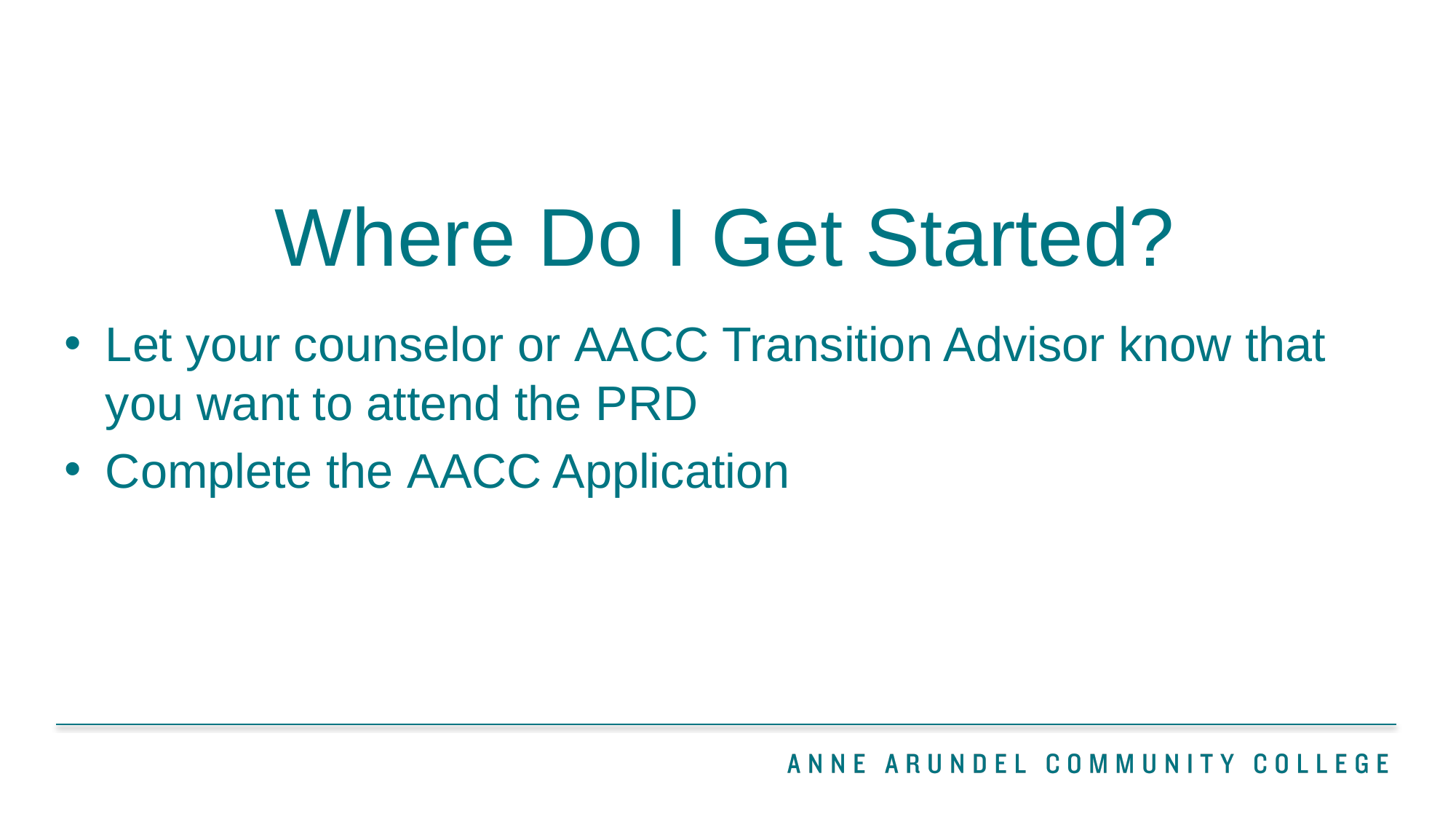

Where Do I Get Started?
Let your counselor or AACC Transition Advisor know that you want to attend the PRD
Complete the AACC Application